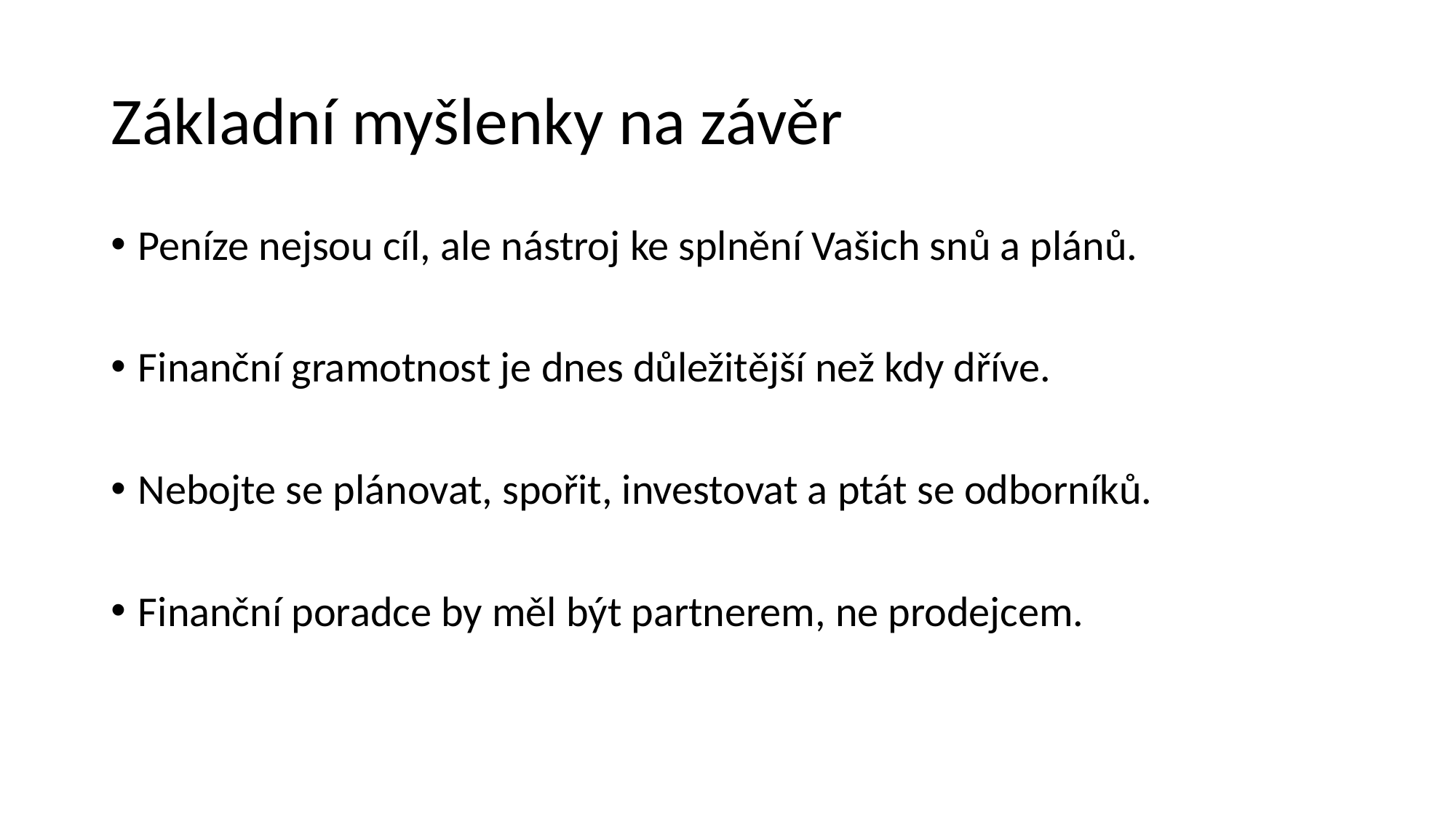

# Základní myšlenky na závěr
Peníze nejsou cíl, ale nástroj ke splnění Vašich snů a plánů.

Finanční gramotnost je dnes důležitější než kdy dříve.

Nebojte se plánovat, spořit, investovat a ptát se odborníků.

Finanční poradce by měl být partnerem, ne prodejcem.